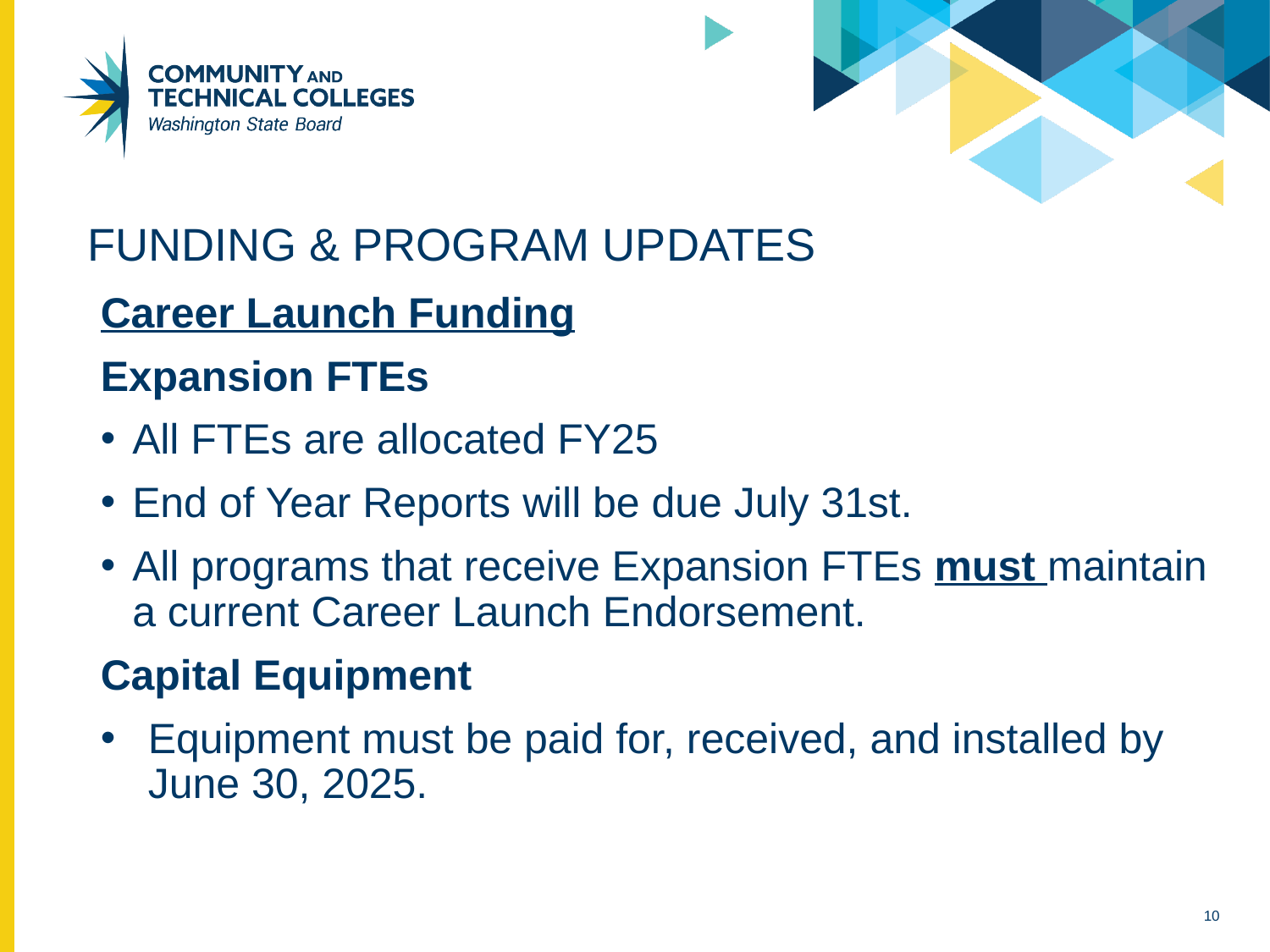

# funding & program Updates
Career Launch Funding
Expansion FTEs
All FTEs are allocated FY25
End of Year Reports will be due July 31st.
All programs that receive Expansion FTEs must maintain a current Career Launch Endorsement.
Capital Equipment
Equipment must be paid for, received, and installed by June 30, 2025.

10